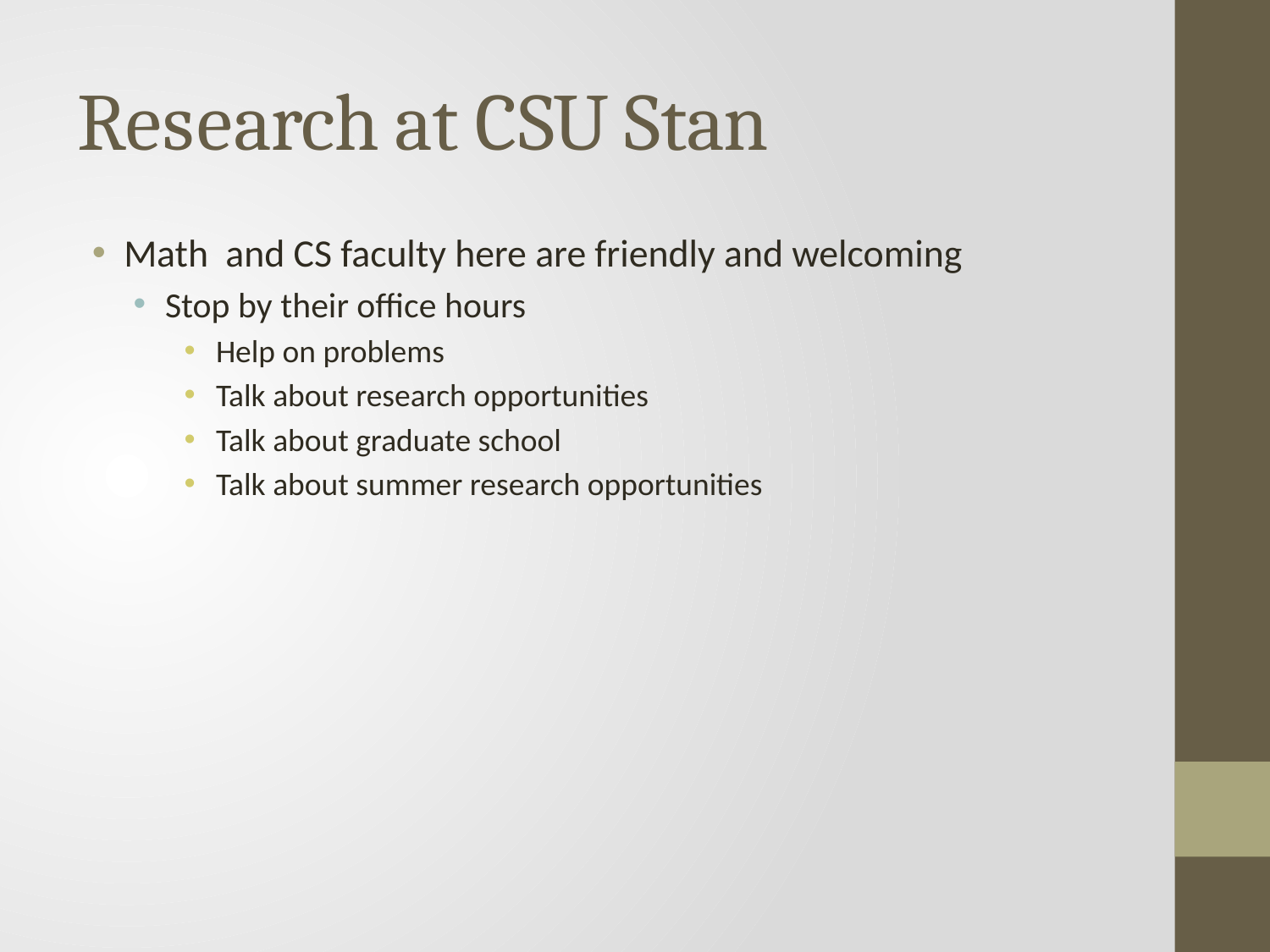

# Research at CSU Stan
Math  and CS faculty here are friendly and welcoming
Stop by their office hours
Help on problems
Talk about research opportunities
Talk about graduate school
Talk about summer research opportunities